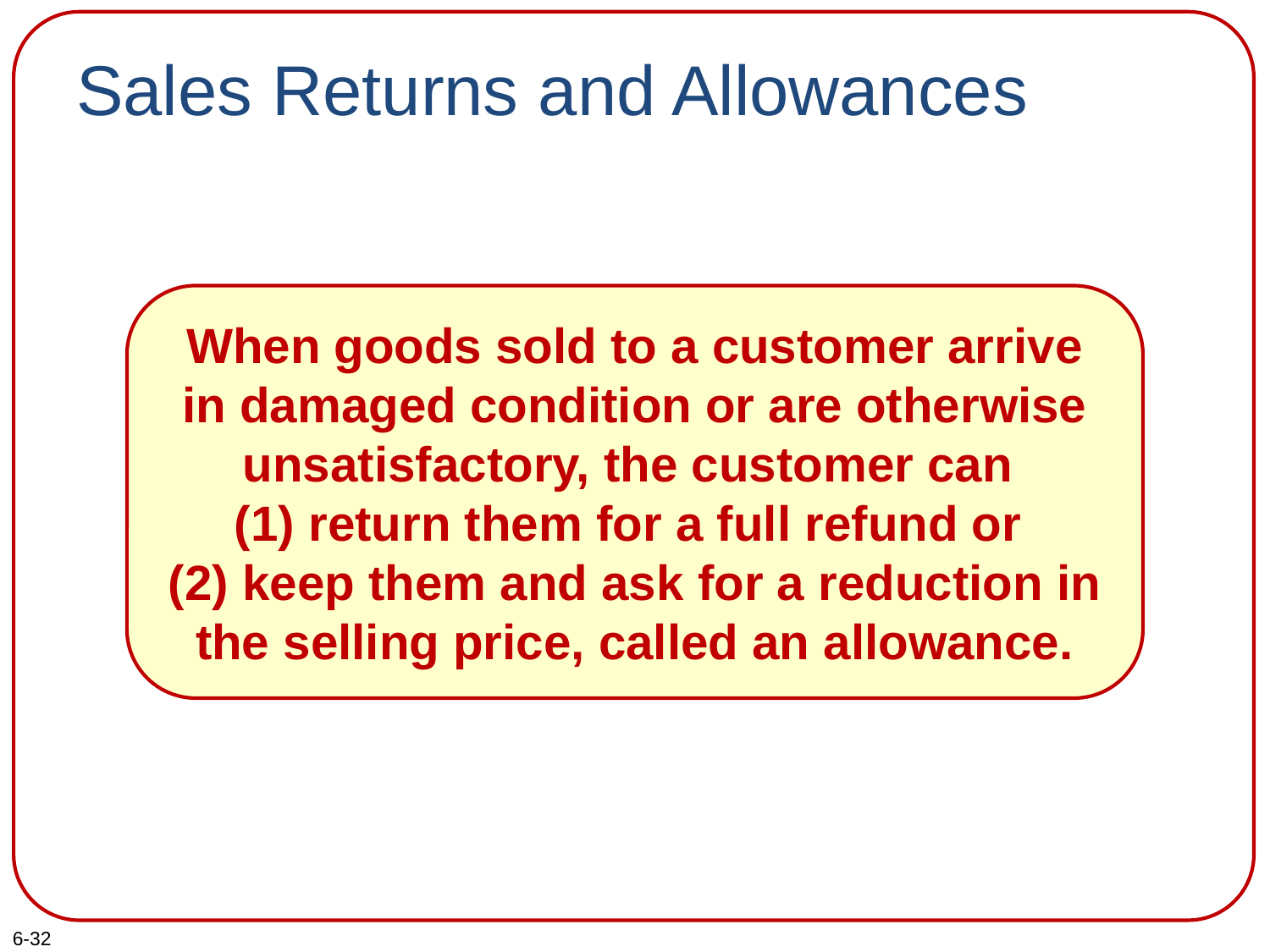

# Sales Returns and Allowances
When goods sold to a customer arrive in damaged condition or are otherwise unsatisfactory, the customer can
(1) return them for a full refund or
(2) keep them and ask for a reduction in the selling price, called an allowance.